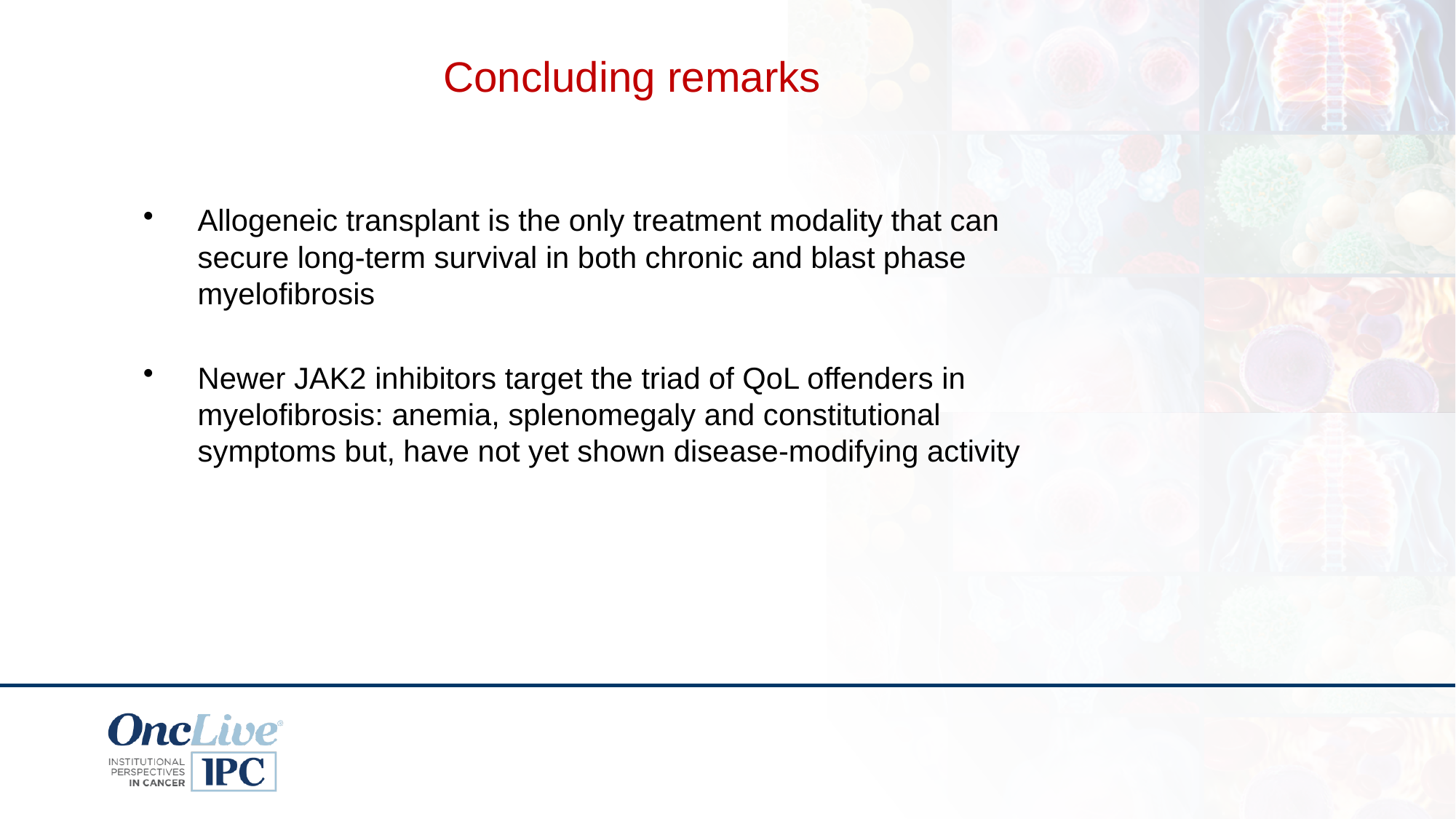

Concluding remarks
Allogeneic transplant is the only treatment modality that can secure long-term survival in both chronic and blast phase myelofibrosis

Newer JAK2 inhibitors target the triad of QoL offenders in myelofibrosis: anemia, splenomegaly and constitutional symptoms but, have not yet shown disease-modifying activity